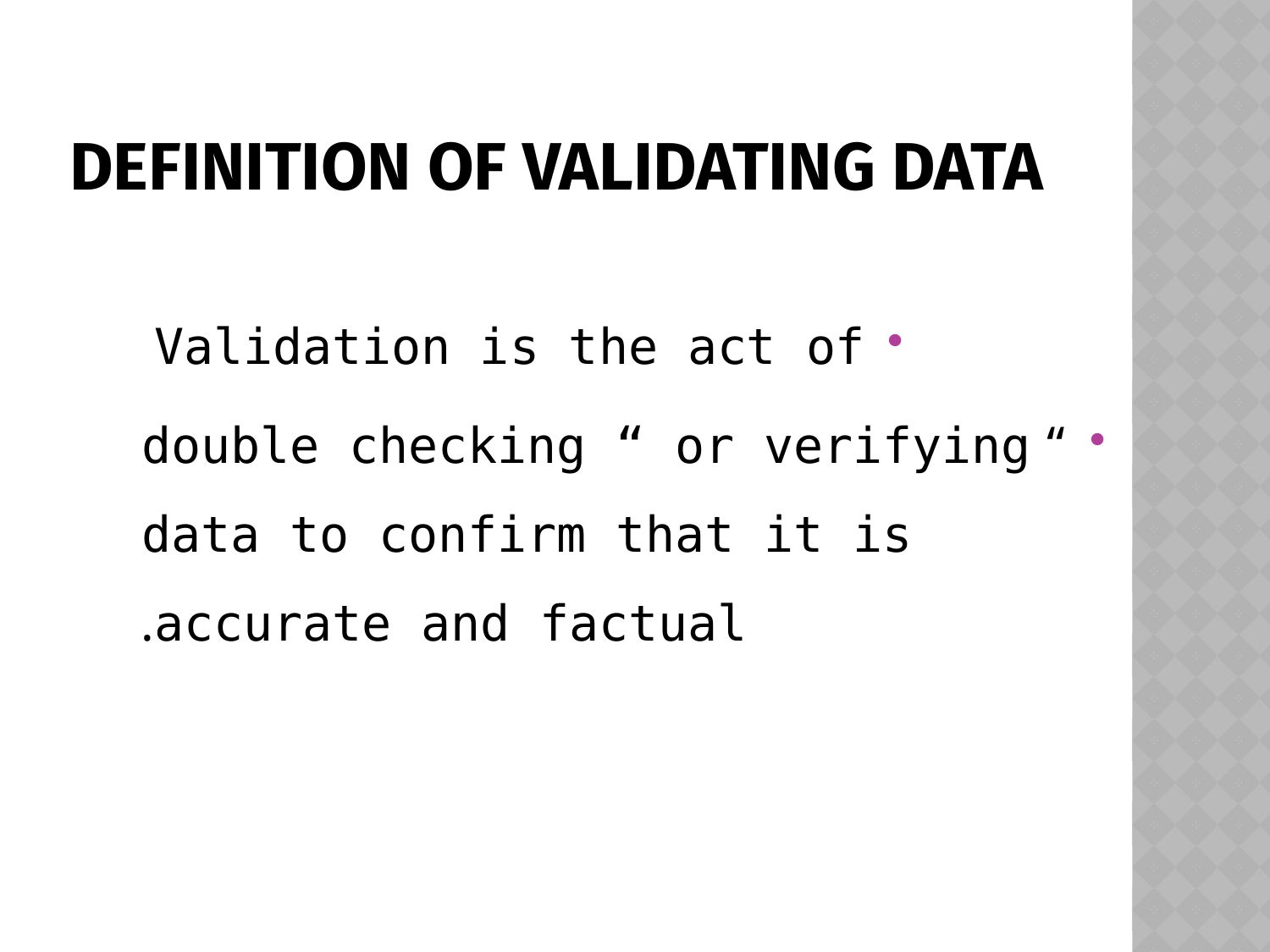

# Definition of Validating Data
Validation is the act of
“ double checking “ or verifying data to confirm that it is accurate and factual.